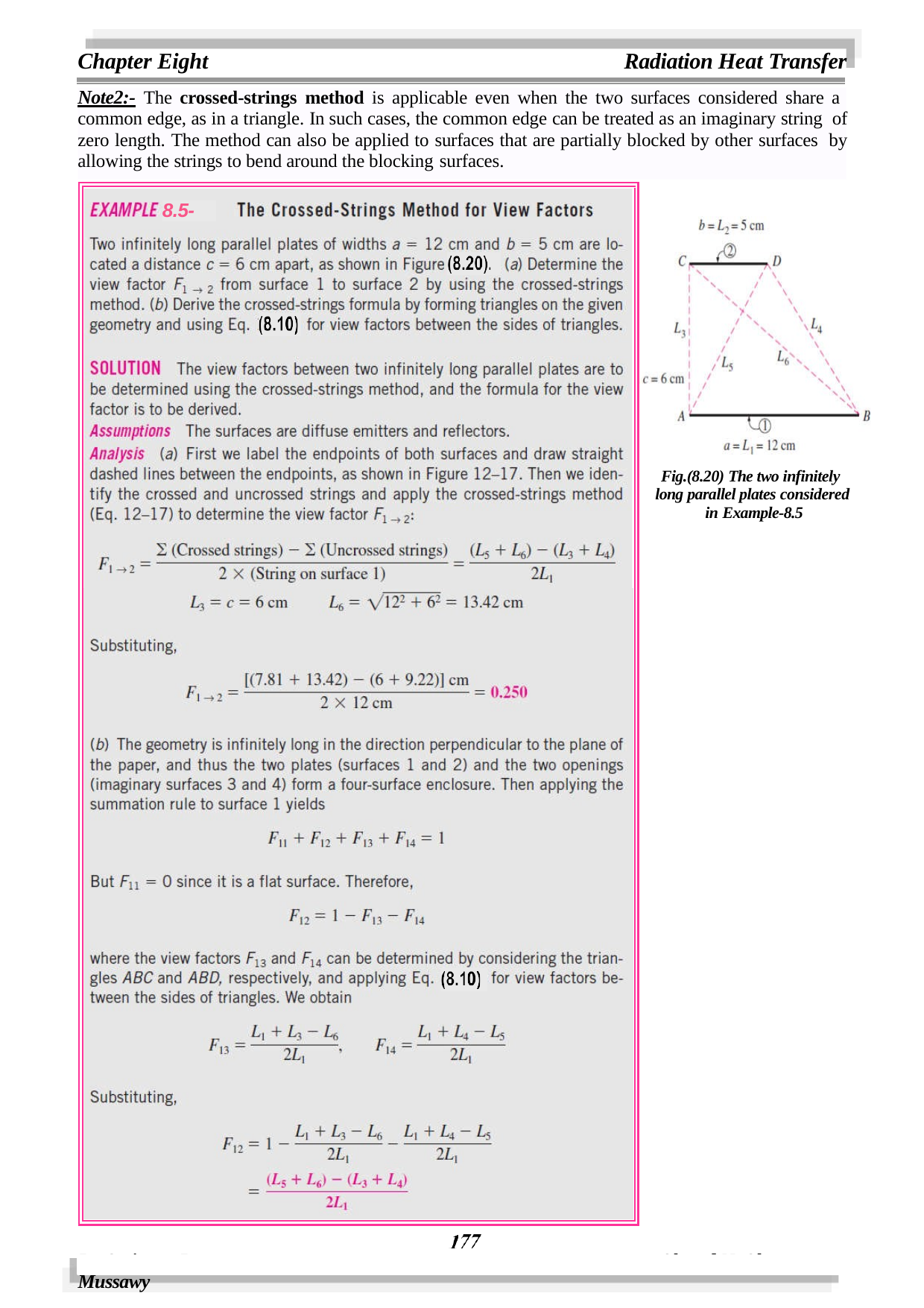

Chapter Eight	Radiation Heat Transfer
Note2:- The crossed-strings method is applicable even when the two surfaces considered share a  common edge, as in a triangle. In such cases, the common edge can be treated as an imaginary string  of zero length. The method can also be applied to surfaces that are partially blocked by other surfaces  by allowing the strings to bend around the blocking surfaces.

8.5-

Fig.(8.20) The two infinitely  long parallel plates considered  in Example-8.5

By Assistant Lecturer	Ahmed N. Al- Mussawy